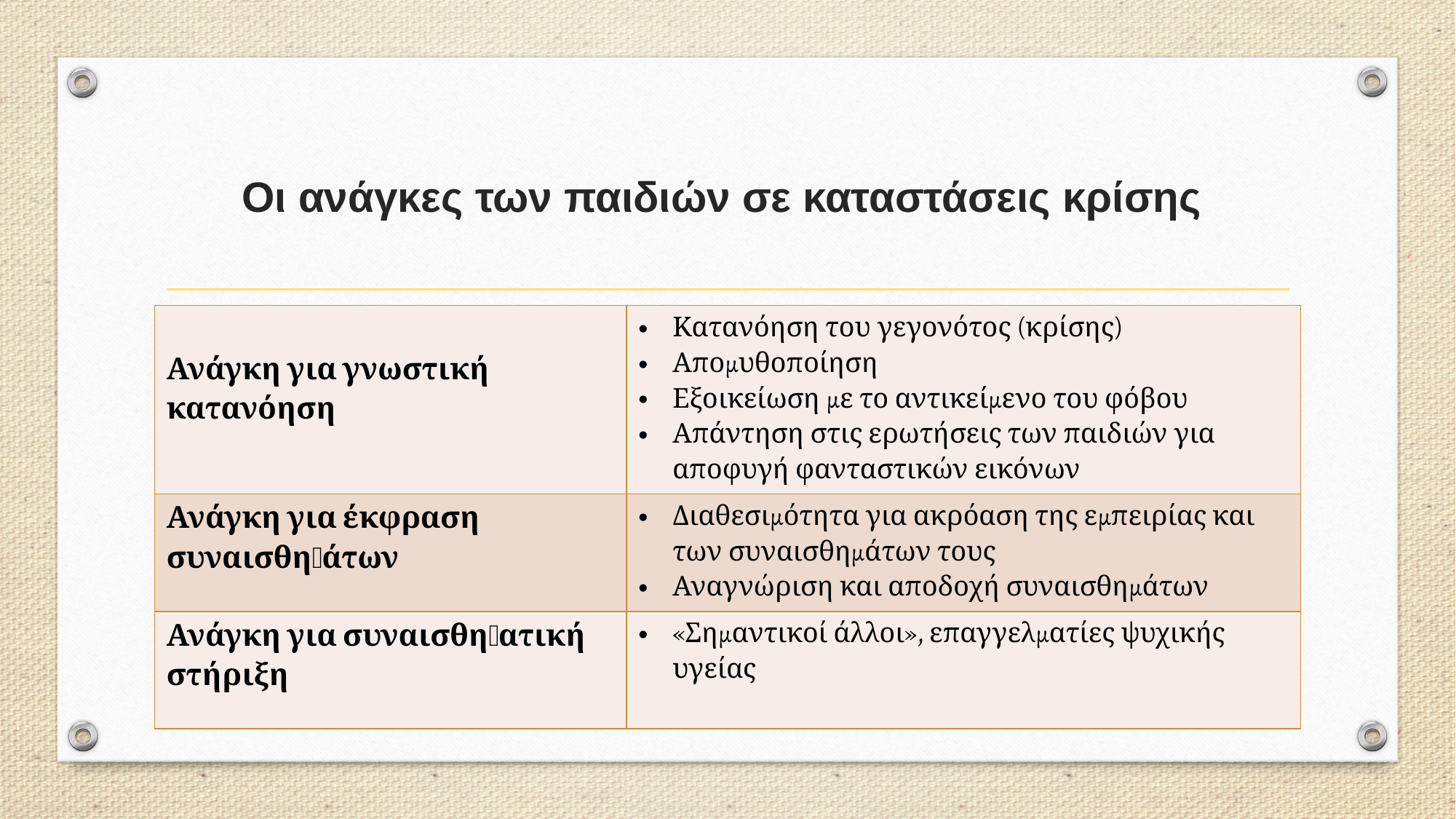

# Οι ανάγκες των παιδιών σε καταστάσεις κρίσης
| Ανάγκη για γνωστική κατανόηση | Κατανόηση του γεγονότος (κρίσης) Απομυθοποίηση Εξοικείωση με το αντικείμενο του φόβου Απάντηση στις ερωτήσεις των παιδιών για αποφυγή φανταστικών εικόνων |
| --- | --- |
| Ανάγκη για έκφραση συναισθημάτων | Διαθεσιμότητα για ακρόαση της εμπειρίας και των συναισθημάτων τους Αναγνώριση και αποδοχή συναισθημάτων |
| Ανάγκη για συναισθηματική στήριξη | «Σημαντικοί άλλοι», επαγγελματίες ψυχικής υγείας |